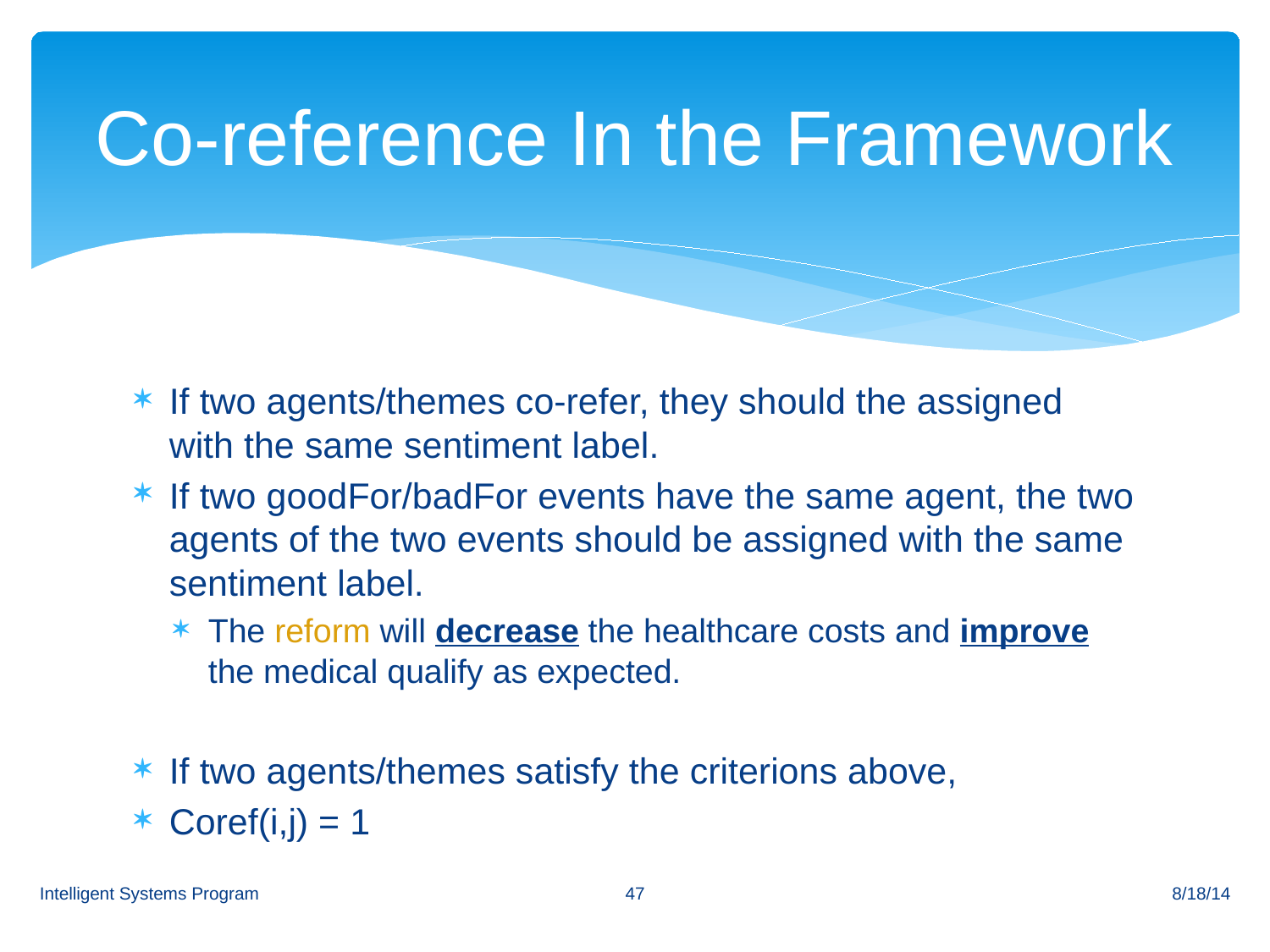

# Co-reference In the Framework
If two agents/themes co-refer, they should the assigned with the same sentiment label.
If two goodFor/badFor events have the same agent, the two agents of the two events should be assigned with the same sentiment label.
The reform will decrease the healthcare costs and improve the medical qualify as expected.

If two agents/themes satisfy the criterions above,
Coref(i,j) = 1
47
Intelligent Systems Program
8/18/14